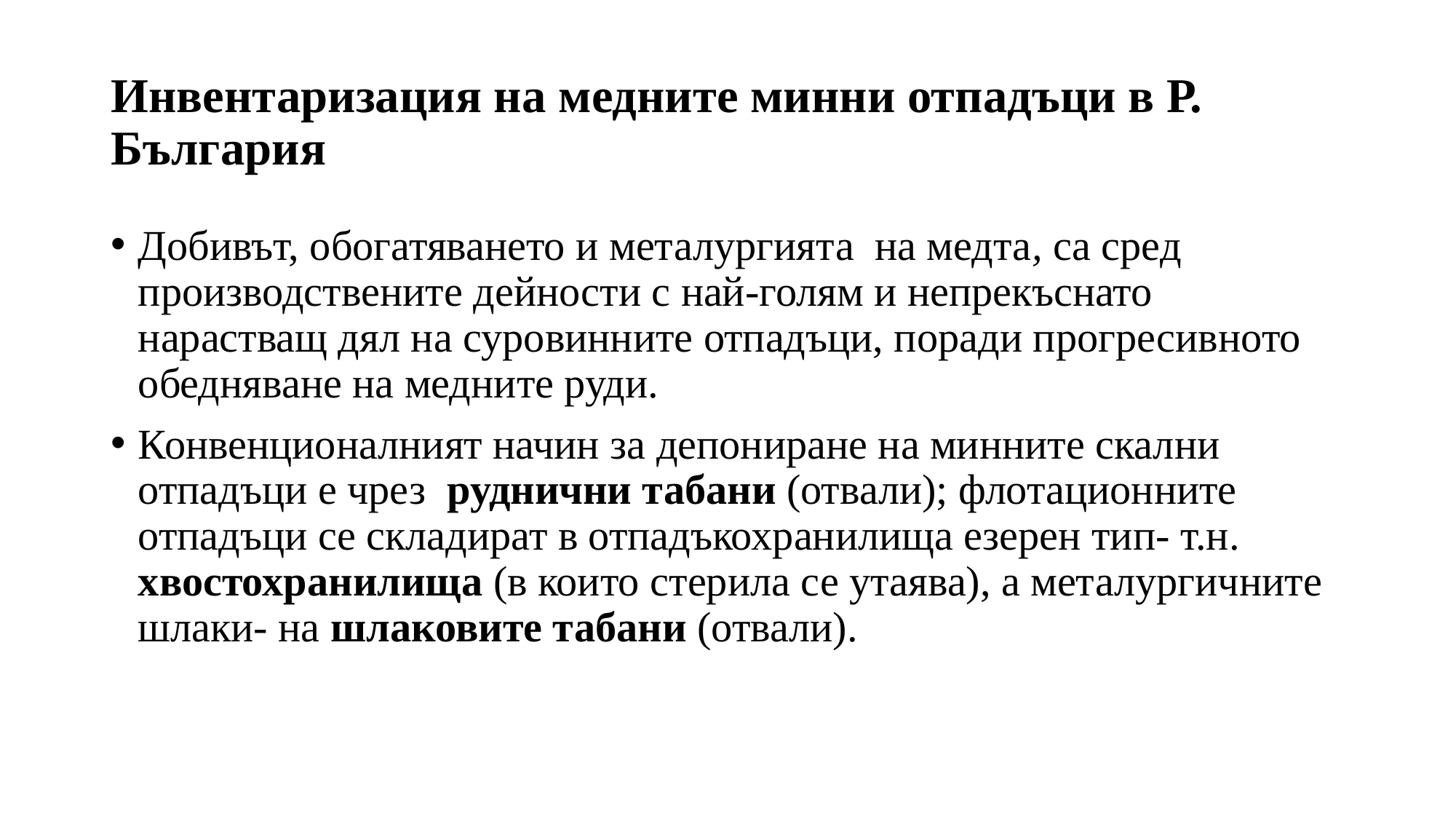

# Инвентаризация на медните минни отпадъци в Р. България
Добивът, обогатяването и металургията  на медта, са сред  производствените дейности с най-голям и непрекъснато нарастващ дял на суровинните отпадъци, поради прогресивното обедняване на медните руди.
Конвенционалният начин за депониране на минните скални отпадъци е чрез  руднични табани (отвали); флотационните отпадъци се складират в отпадъкохранилища езерен тип- т.н. хвостохранилища (в които стерила се утаява), а металургичните шлаки- на шлаковите табани (отвали).